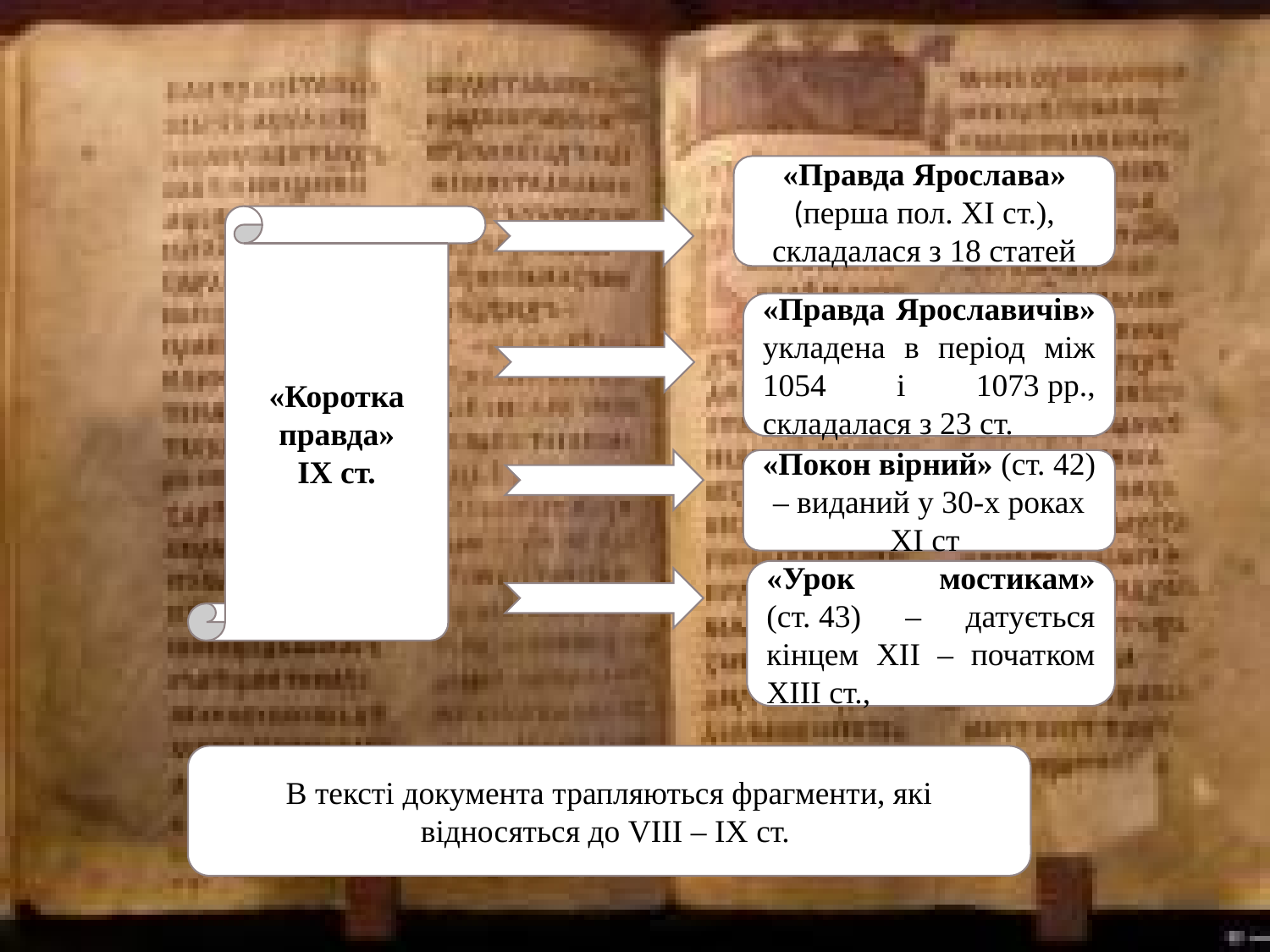

«Правда Ярослава» (перша пол. XI ст.), складалася з 18 статей
«Коротка правда»
IX ст.

«Правда Ярославичів» укладена в період між 1054 і 1073 рр., складалася з 23 ст.

«Покон вірний» (ст. 42) – виданий у 30-х роках XI ст
«Урок мостикам» (ст. 43) – датується кінцем XII – початком XIII ст.,

В тексті документа трапляються фрагменти, які відносяться до VIII – IX ст.